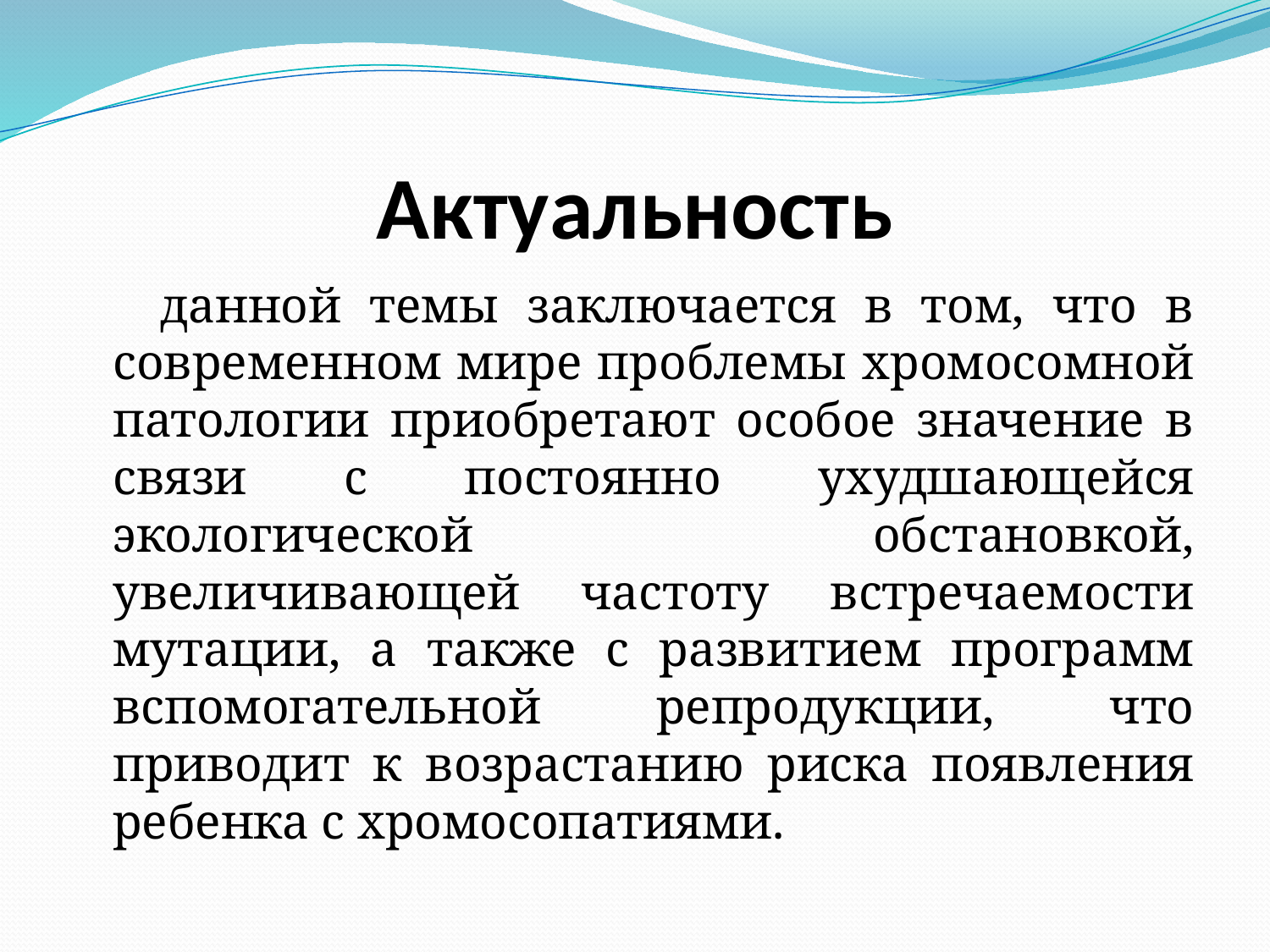

# Актуальность
   данной темы заключается в том, что в современном мире проблемы хромосомной патологии приобретают особое значение в связи с постоянно ухудшающейся экологической обстановкой, увеличивающей частоту встречаемости мутации, а также с развитием программ вспомогательной репродукции, что приводит к возрастанию риска появления ребенка с хромосопатиями.